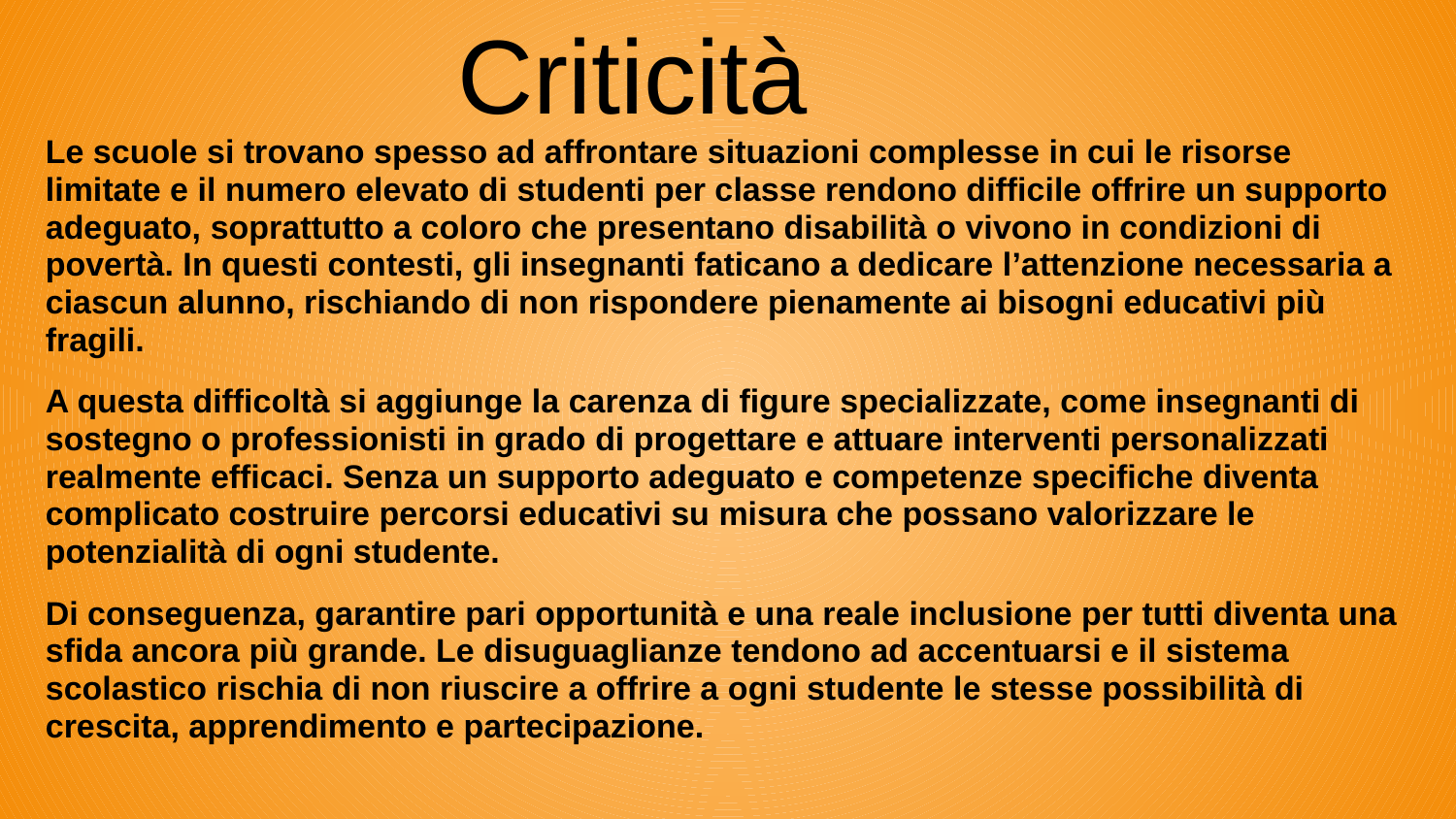

# Criticità
Le scuole si trovano spesso ad affrontare situazioni complesse in cui le risorse limitate e il numero elevato di studenti per classe rendono difficile offrire un supporto adeguato, soprattutto a coloro che presentano disabilità o vivono in condizioni di povertà. In questi contesti, gli insegnanti faticano a dedicare l’attenzione necessaria a ciascun alunno, rischiando di non rispondere pienamente ai bisogni educativi più fragili.
A questa difficoltà si aggiunge la carenza di figure specializzate, come insegnanti di sostegno o professionisti in grado di progettare e attuare interventi personalizzati realmente efficaci. Senza un supporto adeguato e competenze specifiche diventa complicato costruire percorsi educativi su misura che possano valorizzare le potenzialità di ogni studente.
Di conseguenza, garantire pari opportunità e una reale inclusione per tutti diventa una sfida ancora più grande. Le disuguaglianze tendono ad accentuarsi e il sistema scolastico rischia di non riuscire a offrire a ogni studente le stesse possibilità di crescita, apprendimento e partecipazione.